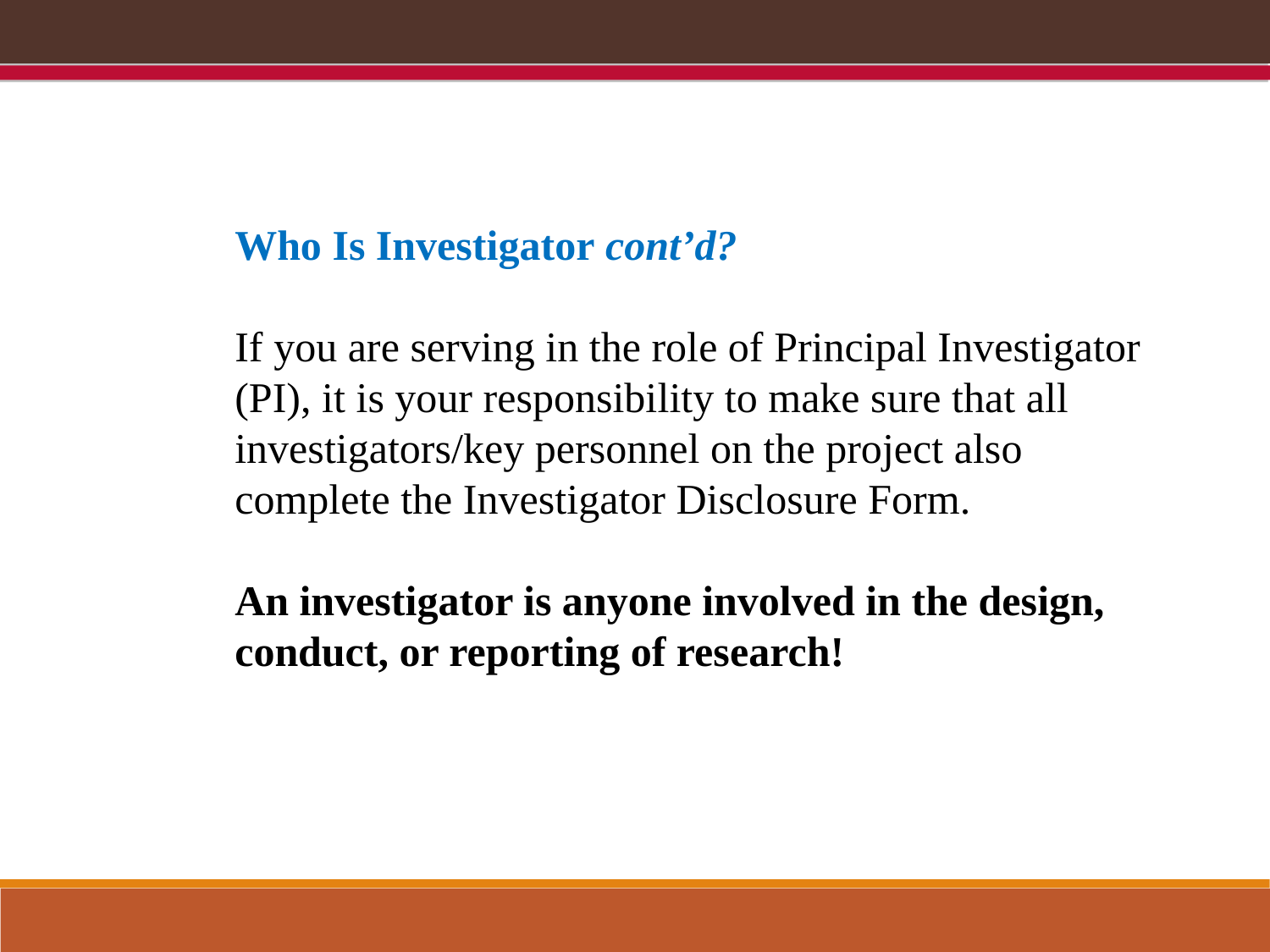

Who Is Investigator cont’d?

If you are serving in the role of Principal Investigator (PI), it is your responsibility to make sure that all investigators/key personnel on the project also complete the Investigator Disclosure Form.

An investigator is anyone involved in the design, conduct, or reporting of research!